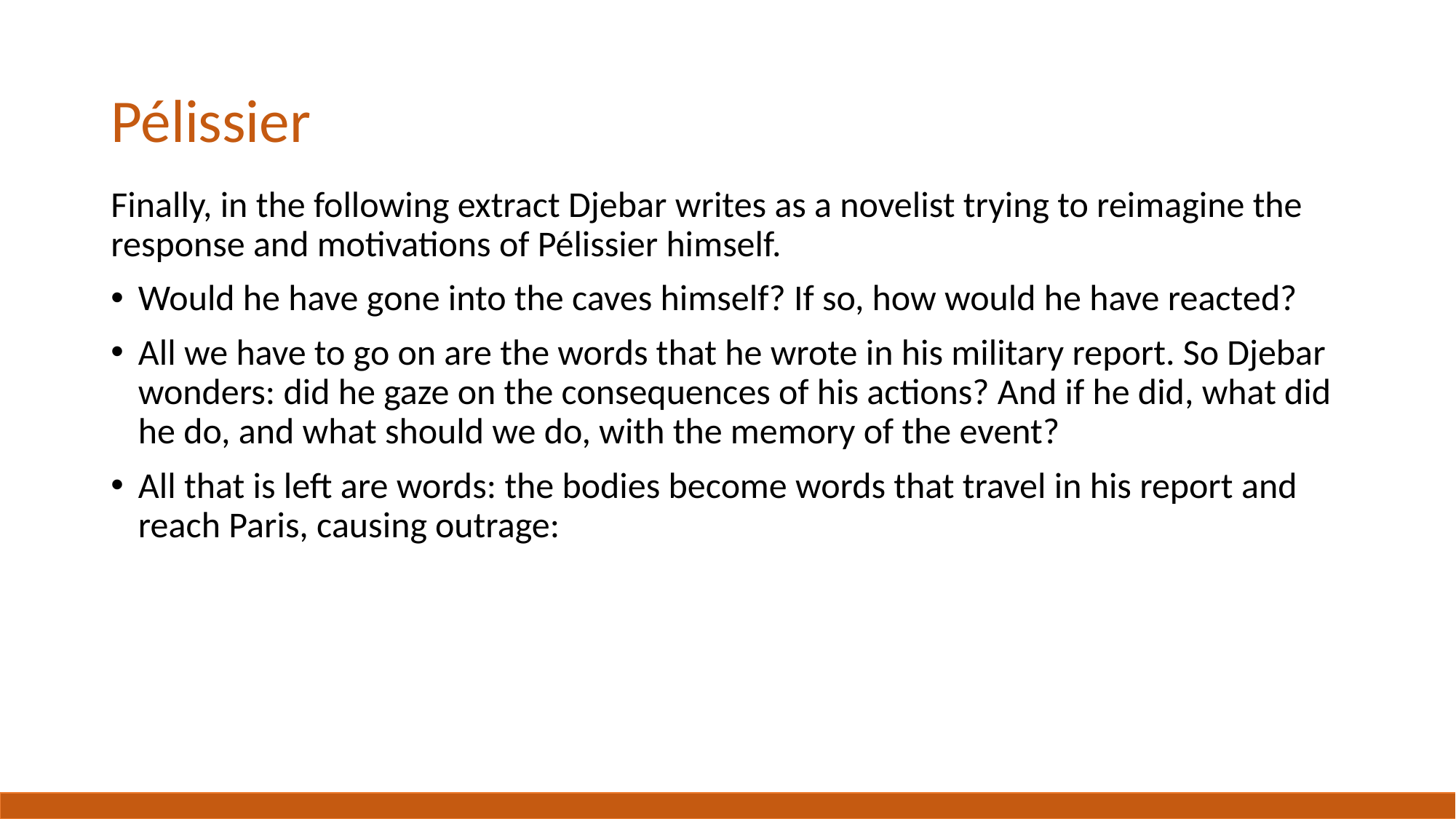

# Pélissier
Finally, in the following extract Djebar writes as a novelist trying to reimagine the response and motivations of Pélissier himself.
Would he have gone into the caves himself? If so, how would he have reacted?
All we have to go on are the words that he wrote in his military report. So Djebar wonders: did he gaze on the consequences of his actions? And if he did, what did he do, and what should we do, with the memory of the event?
All that is left are words: the bodies become words that travel in his report and reach Paris, causing outrage: